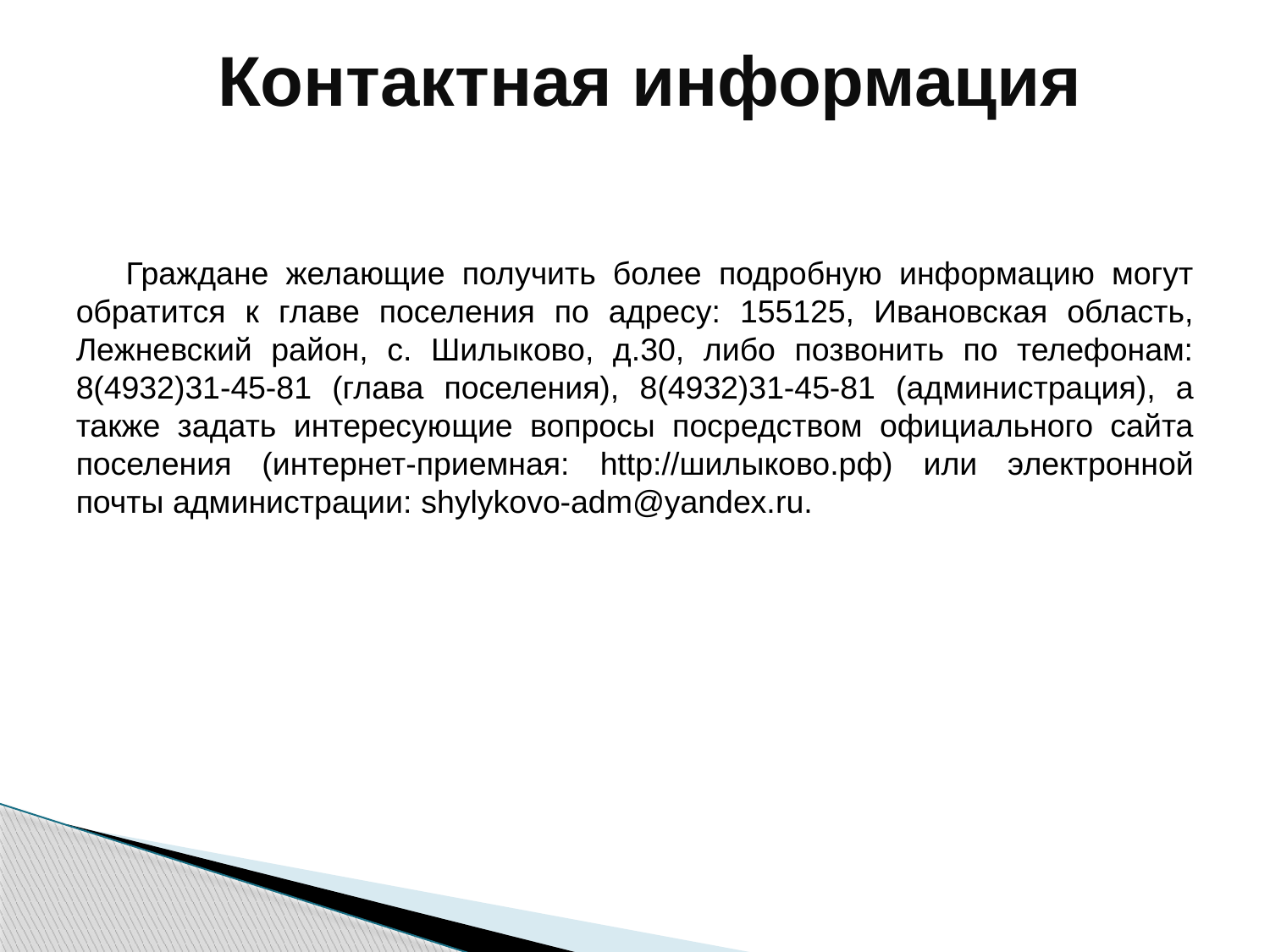

Контактная информация

Граждане желающие получить более подробную информацию могут обратится к главе поселения по адресу: 155125, Ивановская область, Лежневский район, с. Шилыково, д.30, либо позвонить по телефонам: 8(4932)31-45-81 (глава поселения), 8(4932)31-45-81 (администрация), а также задать интересующие вопросы посредством официального сайта поселения (интернет-приемная: http://шилыково.рф) или электронной почты администрации: shylykovo-adm@yandex.ru.